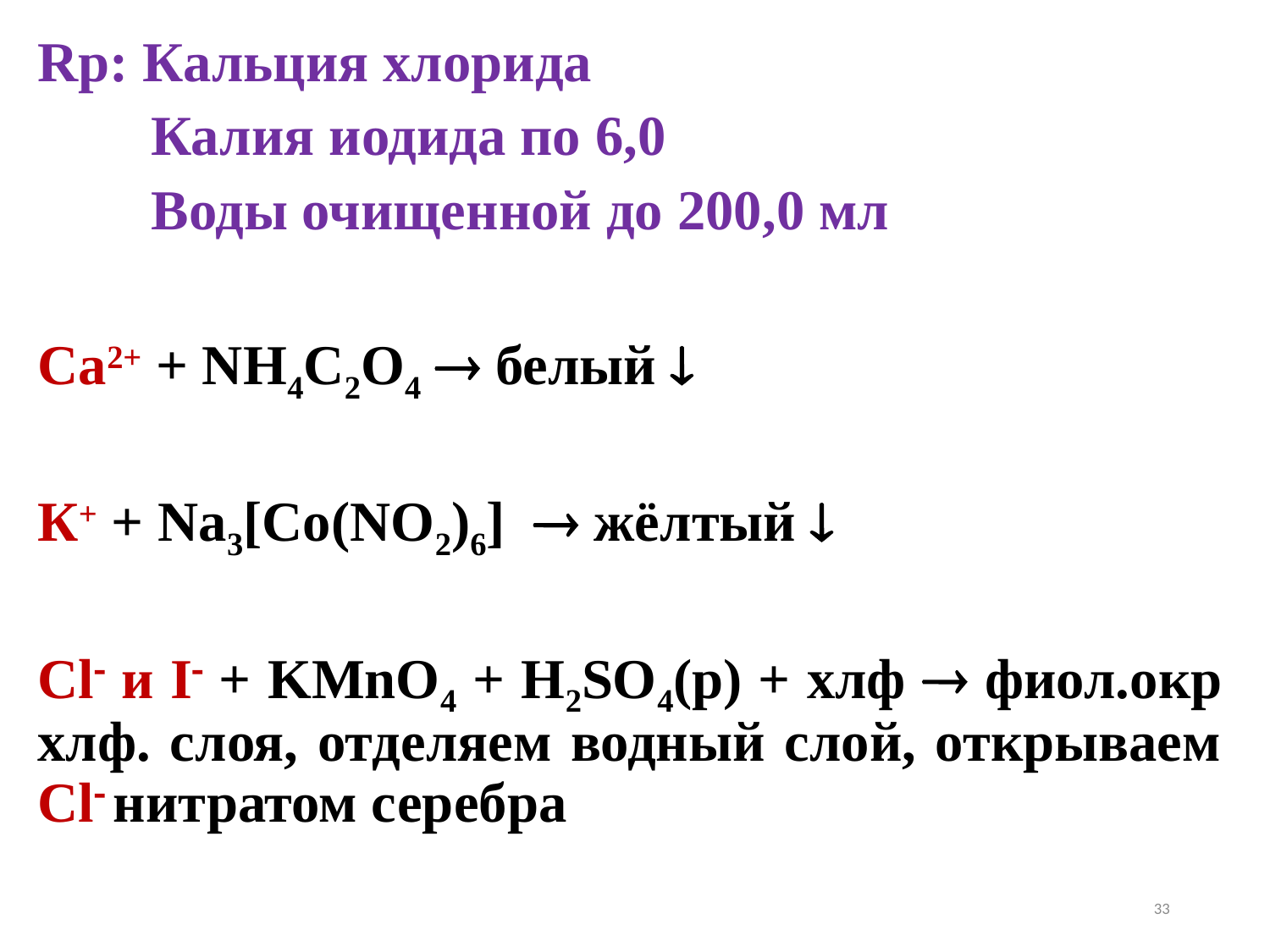

Rp: Кальция хлорида
        Калия иодида по 6,0
        Воды очищенной до 200,0 мл

Са2+ + NH4C2O4 → белый ↓

К+ + Na3[Co(NO2)6]  → жёлтый ↓

Cl− и I− + KMnO4 + H2SO4(р) + хлф → фиол.окр хлф. слоя, отделяем водный слой, открываем Cl− нитратом серебра
33